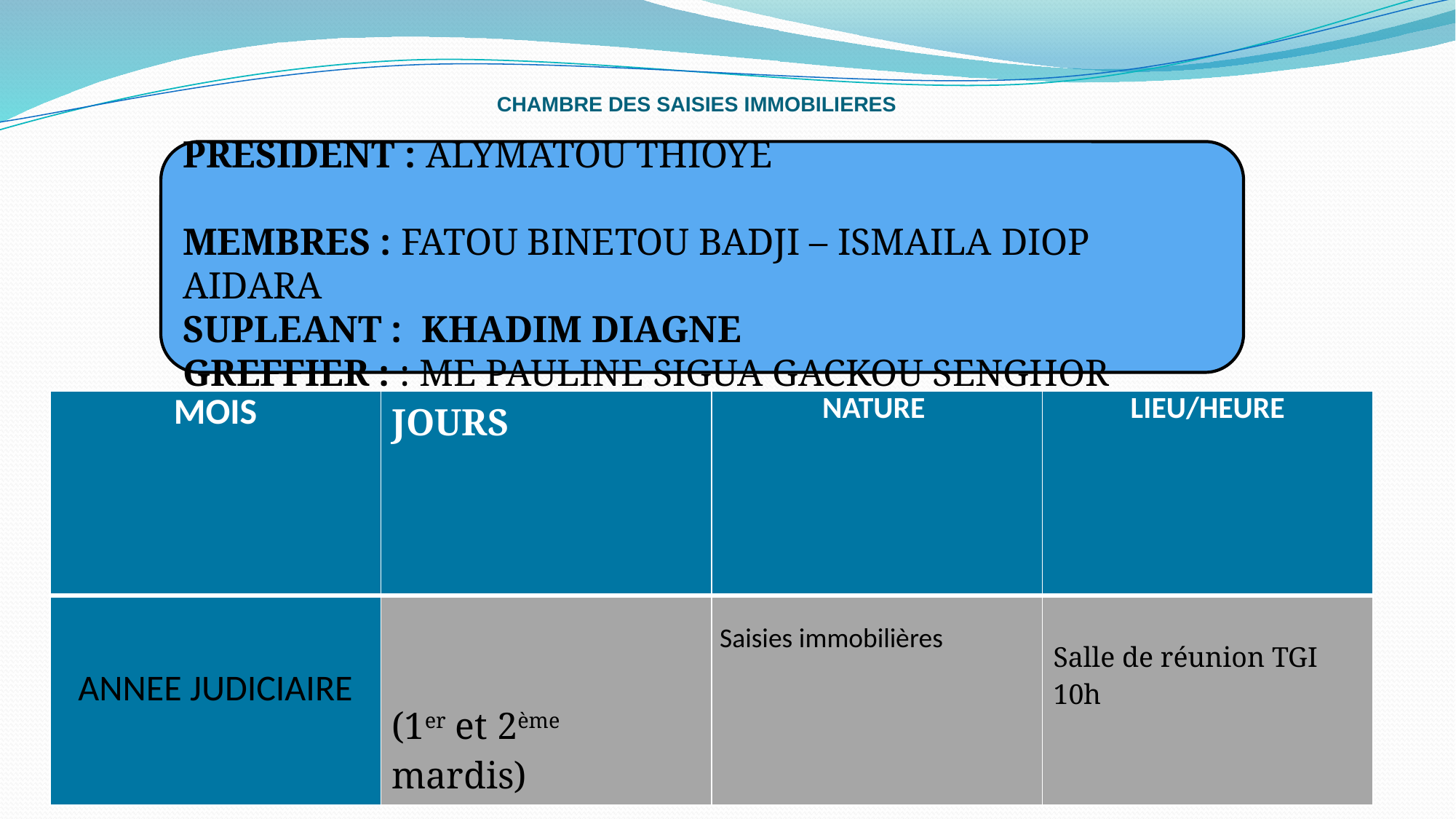

# CHAMBRE DES SAISIES IMMOBILIERES

PRESIDENT : ALYMATOU THIOYE

MEMBRES : FATOU BINETOU BADJI – ISMAILA DIOP AIDARA
SUPLEANT :  KHADIM DIAGNE
GREFFIER : : ME PAULINE SIGUA GACKOU SENGHOR

| MOIS | JOURS | NATURE | LIEU/HEURE |
| --- | --- | --- | --- |
| ANNEE JUDICIAIRE | (1er et 2ème mardis) | Saisies immobilières | Salle de réunion TGI 10h |